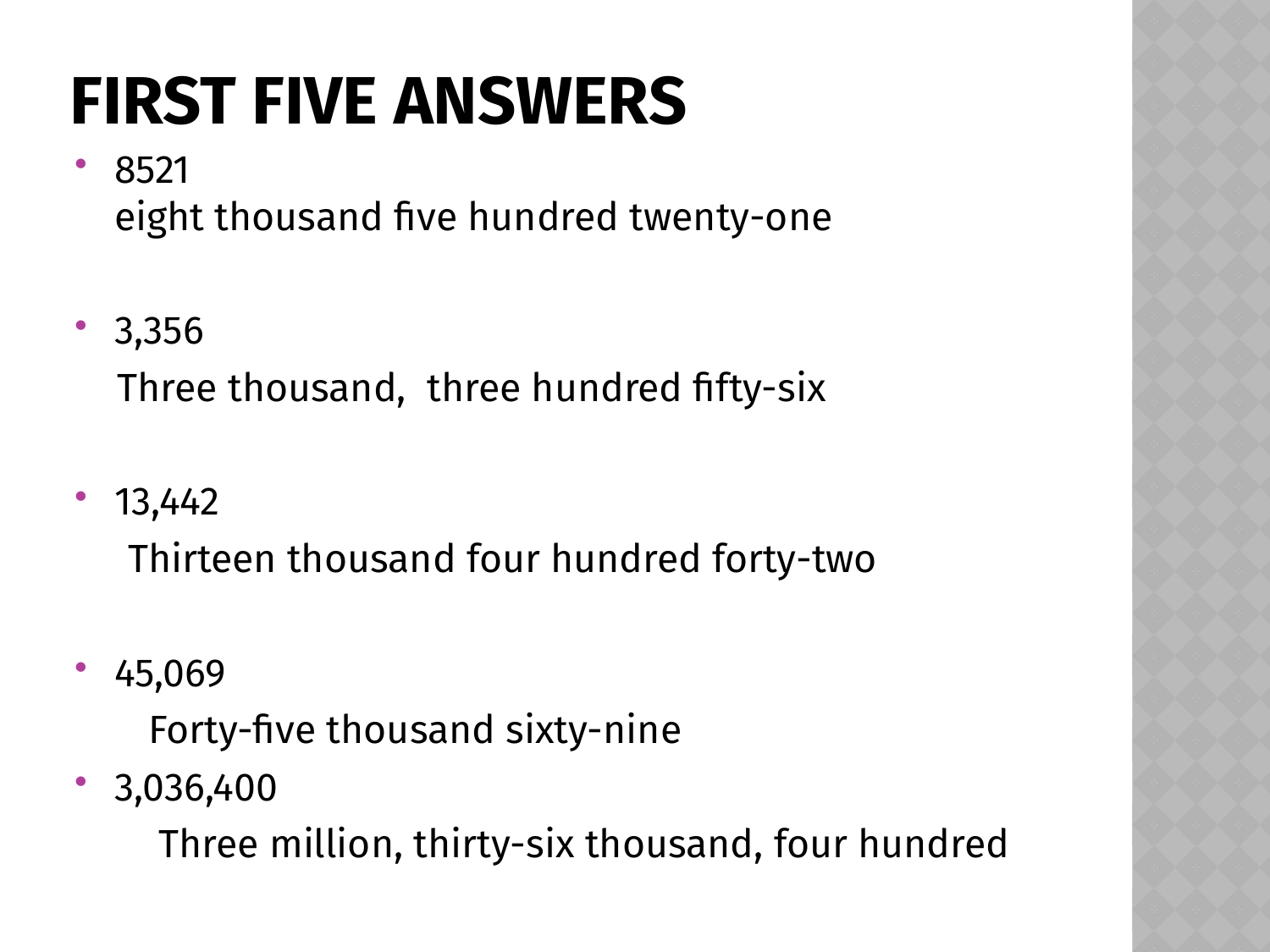

# First Five answers
8521
eight thousand five hundred twenty-one

3,356
    Three thousand,  three hundred fifty-six

13,442
     Thirteen thousand four hundred forty-two

45,069
       Forty-five thousand sixty-nine
3,036,400
        Three million, thirty-six thousand, four hundred